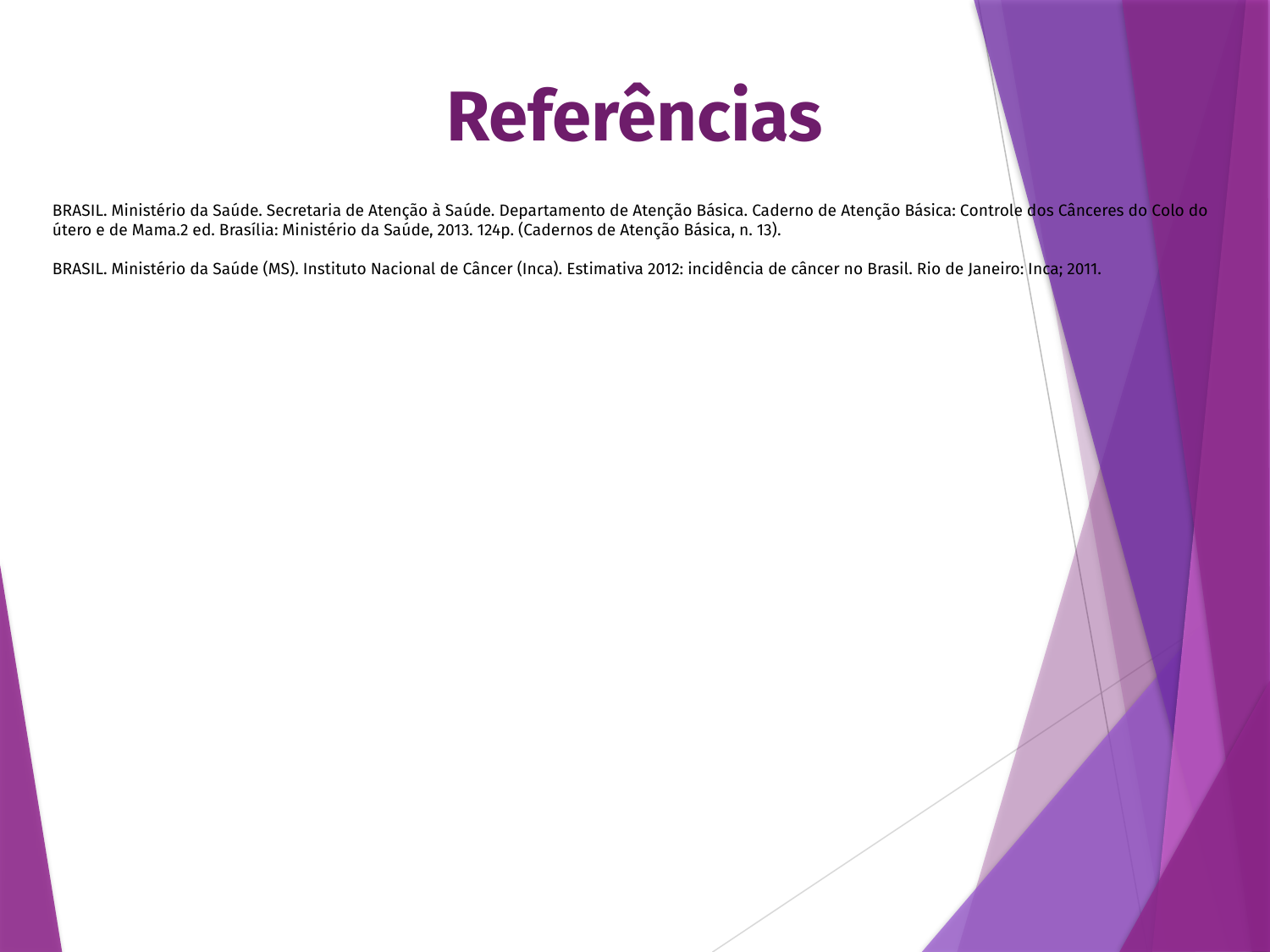

Referências
# BRASIL. Ministério da Saúde. Secretaria de Atenção à Saúde. Departamento de Atenção Básica. Caderno de Atenção Básica: Controle dos Cânceres do Colo do útero e de Mama.2 ed. Brasília: Ministério da Saúde, 2013. 124p. (Cadernos de Atenção Básica, n. 13). BRASIL. Ministério da Saúde (MS). Instituto Nacional de Câncer (Inca). Estimativa 2012: incidência de câncer no Brasil. Rio de Janeiro: Inca; 2011.